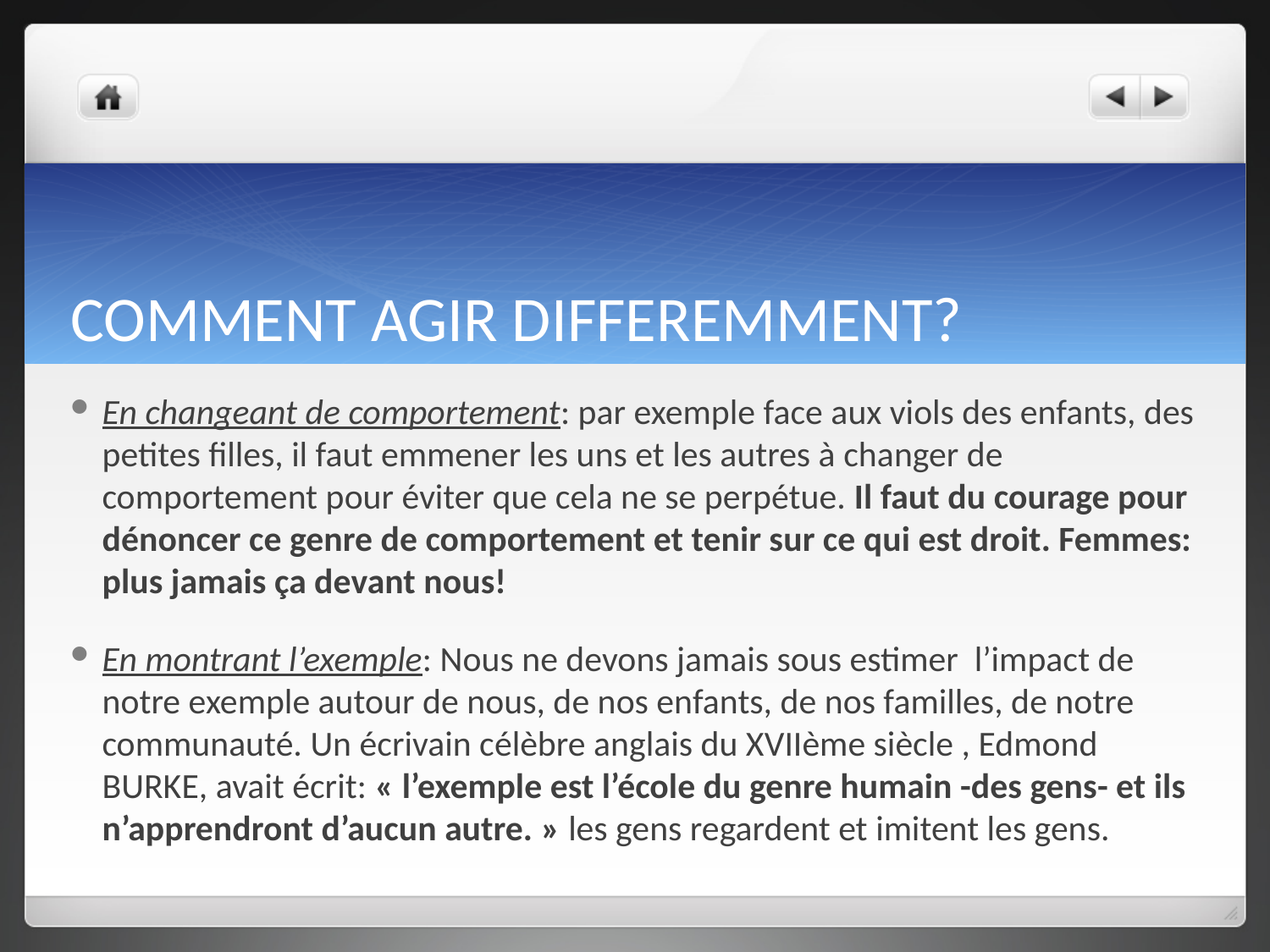

# COMMENT AGIR DIFFEREMMENT?
En changeant de comportement: par exemple face aux viols des enfants, des petites filles, il faut emmener les uns et les autres à changer de comportement pour éviter que cela ne se perpétue. Il faut du courage pour dénoncer ce genre de comportement et tenir sur ce qui est droit. Femmes: plus jamais ça devant nous!
En montrant l’exemple: Nous ne devons jamais sous estimer  l’impact de notre exemple autour de nous, de nos enfants, de nos familles, de notre communauté. Un écrivain célèbre anglais du XVIIème siècle , Edmond BURKE, avait écrit: « l’exemple est l’école du genre humain -des gens- et ils n’apprendront d’aucun autre. » les gens regardent et imitent les gens.